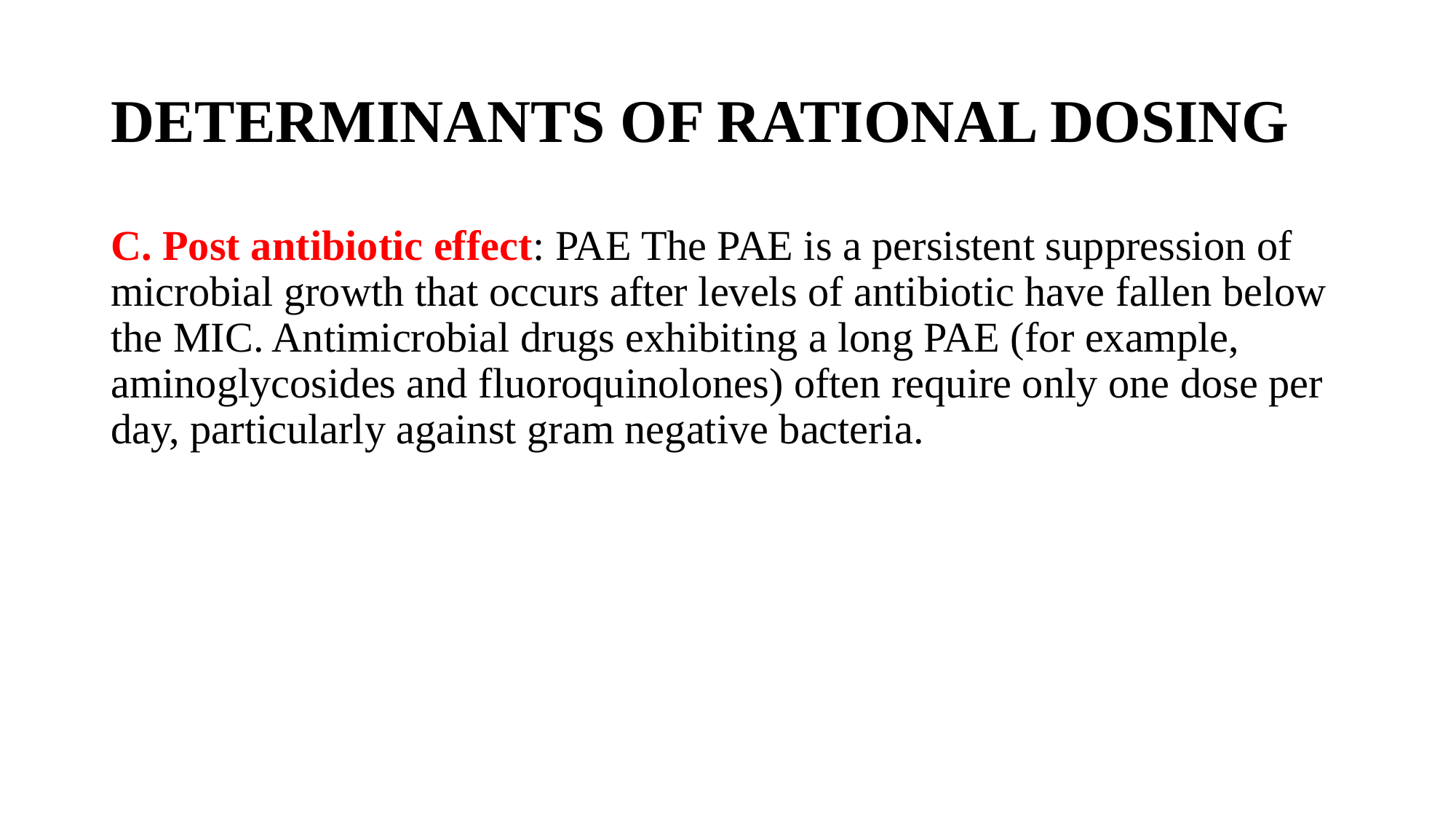

# DETERMINANTS OF RATIONAL DOSING
C. Post antibiotic effect: PAE The PAE is a persistent suppression of microbial growth that occurs after levels of antibiotic have fallen below the MIC. Antimicrobial drugs exhibiting a long PAE (for example, aminoglycosides and fluoroquinolones) often require only one dose per day, particularly against gram negative bacteria.